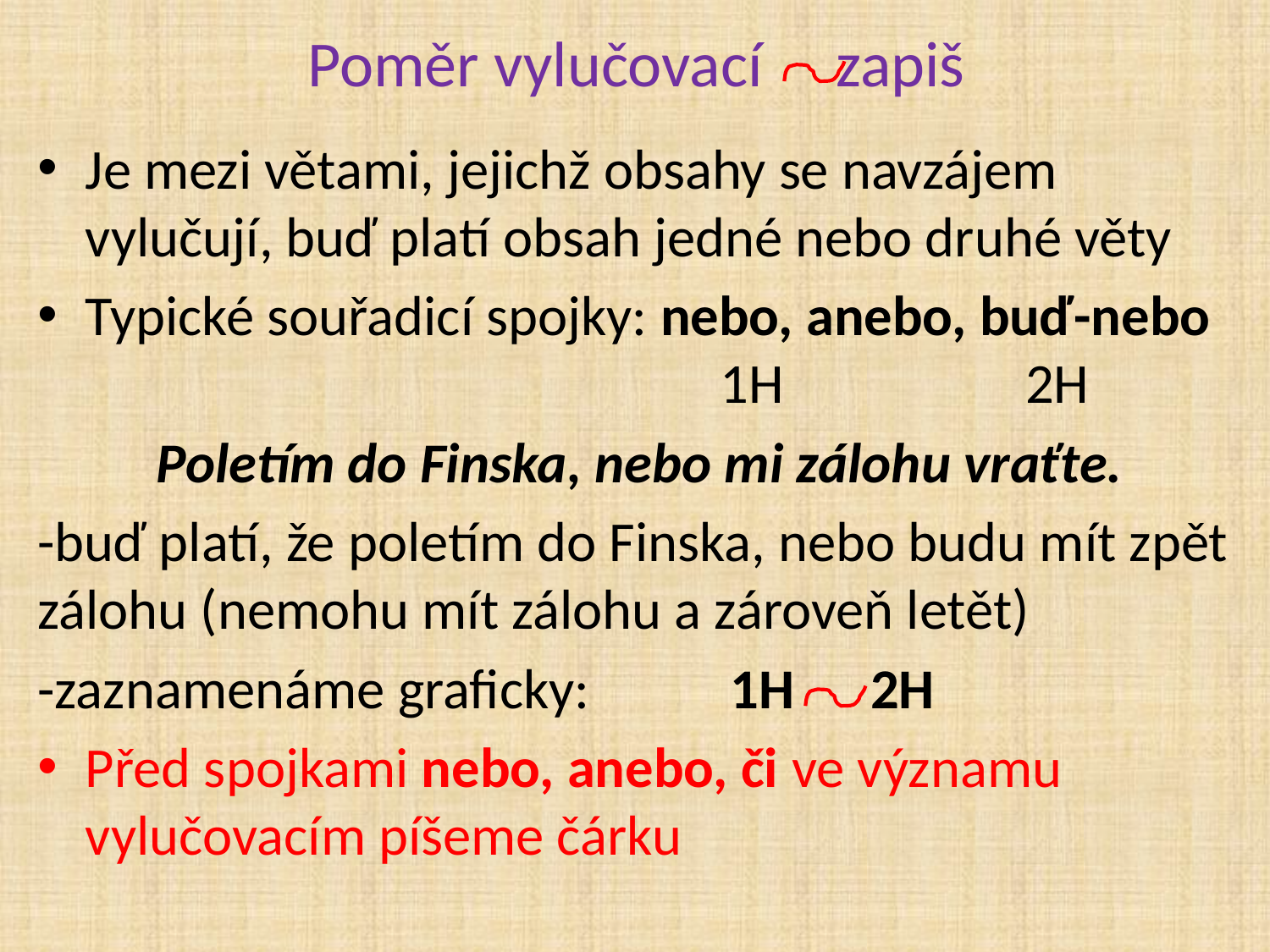

# Poměr vylučovací     zapiš

Je mezi větami, jejichž obsahy se navzájem vylučují, buď platí obsah jedné nebo druhé věty
Typické souřadicí spojky: nebo, anebo, buď-nebo                               			1H                   2H
Poletím do Finska, nebo mi zálohu vraťte.
-buď platí, že poletím do Finska, nebo budu mít zpět zálohu (nemohu mít zálohu a zároveň letět)
-zaznamenáme graficky:           1H      2H
Před spojkami nebo, anebo, či ve významu vylučovacím píšeme čárku